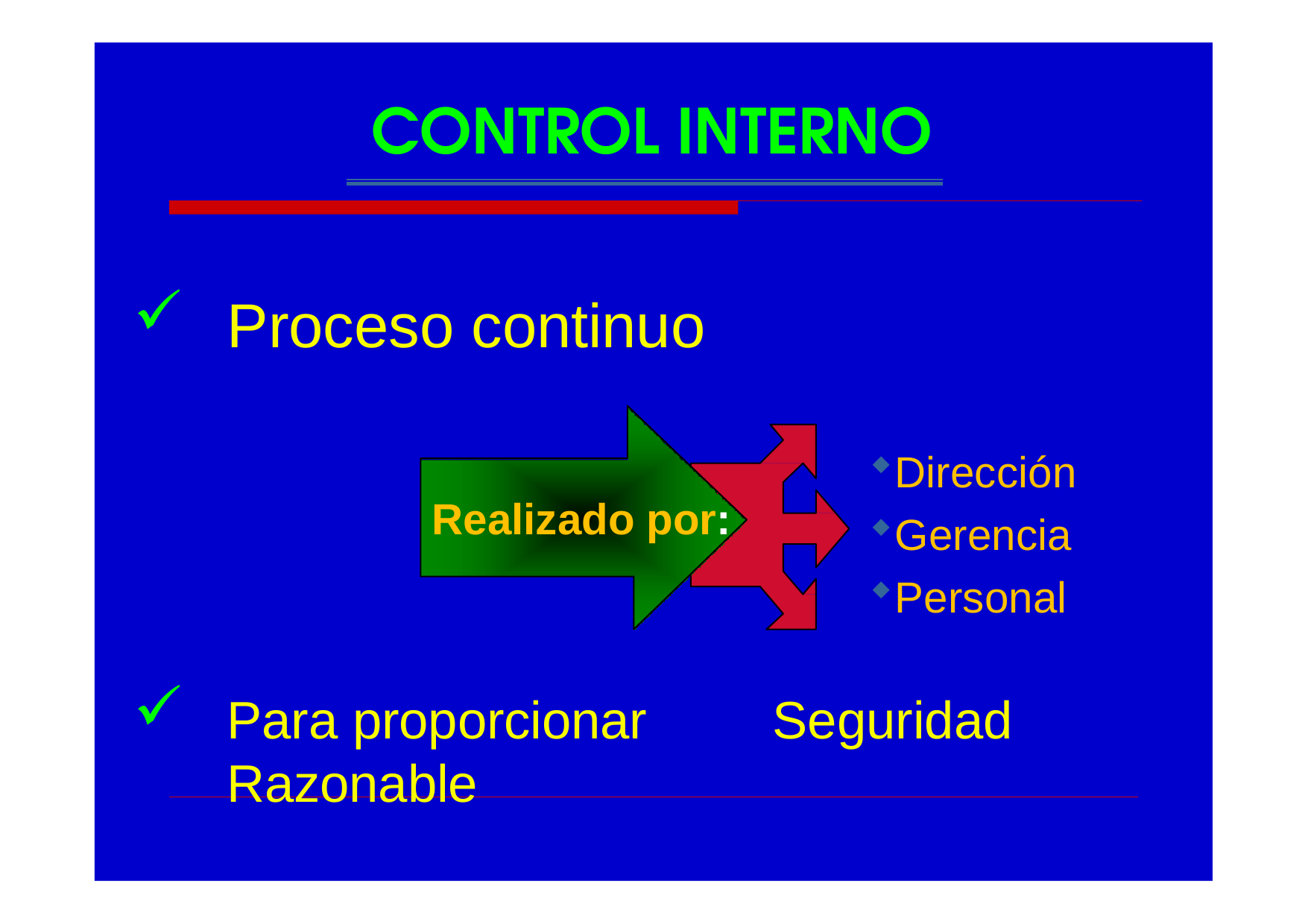

# CONTROL INTERNO

Proceso continuo

Dirección
Gerencia
Personal
Realizado por:
Para proporcionar	Seguridad Razonable